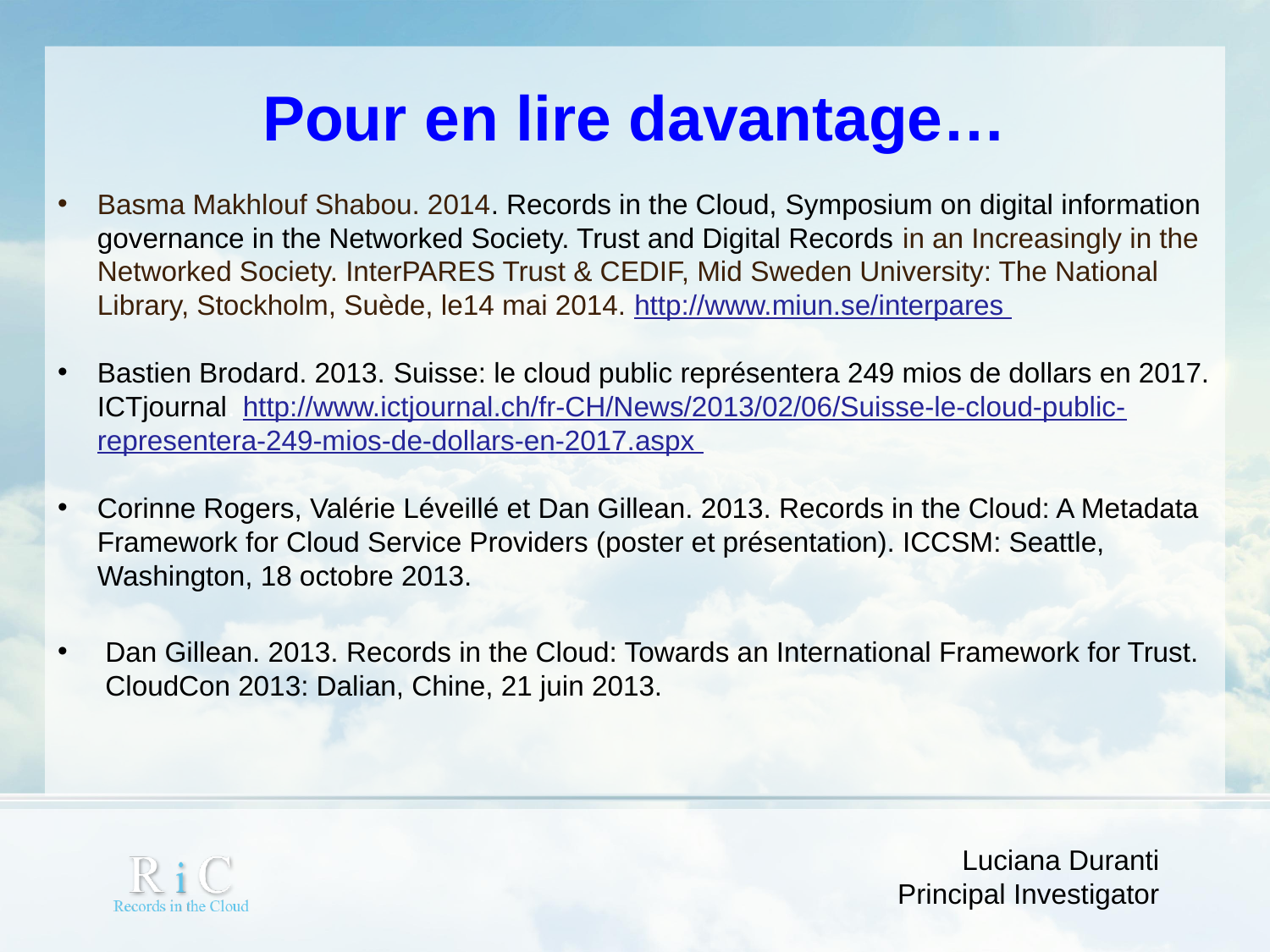

# Pour en lire davantage…
Basma Makhlouf Shabou. 2014. Records in the Cloud, Symposium on digital information governance in the Networked Society. Trust and Digital Records in an Increasingly in the Networked Society. InterPARES Trust & CEDIF, Mid Sweden University: The National Library, Stockholm, Suède, le14 mai 2014. http://www.miun.se/interpares

Bastien Brodard. 2013. Suisse: le cloud public représentera 249 mios de dollars en 2017. ICTjournal. http://www.ictjournal.ch/fr-CH/News/2013/02/06/Suisse-le-cloud-public-representera-249-mios-de-dollars-en-2017.aspx

Corinne Rogers, Valérie Léveillé et Dan Gillean. 2013. Records in the Cloud: A Metadata Framework for Cloud Service Providers (poster et présentation). ICCSM: Seattle, Washington, 18 octobre 2013.

Dan Gillean. 2013. Records in the Cloud: Towards an International Framework for Trust. CloudCon 2013: Dalian, Chine, 21 juin 2013.